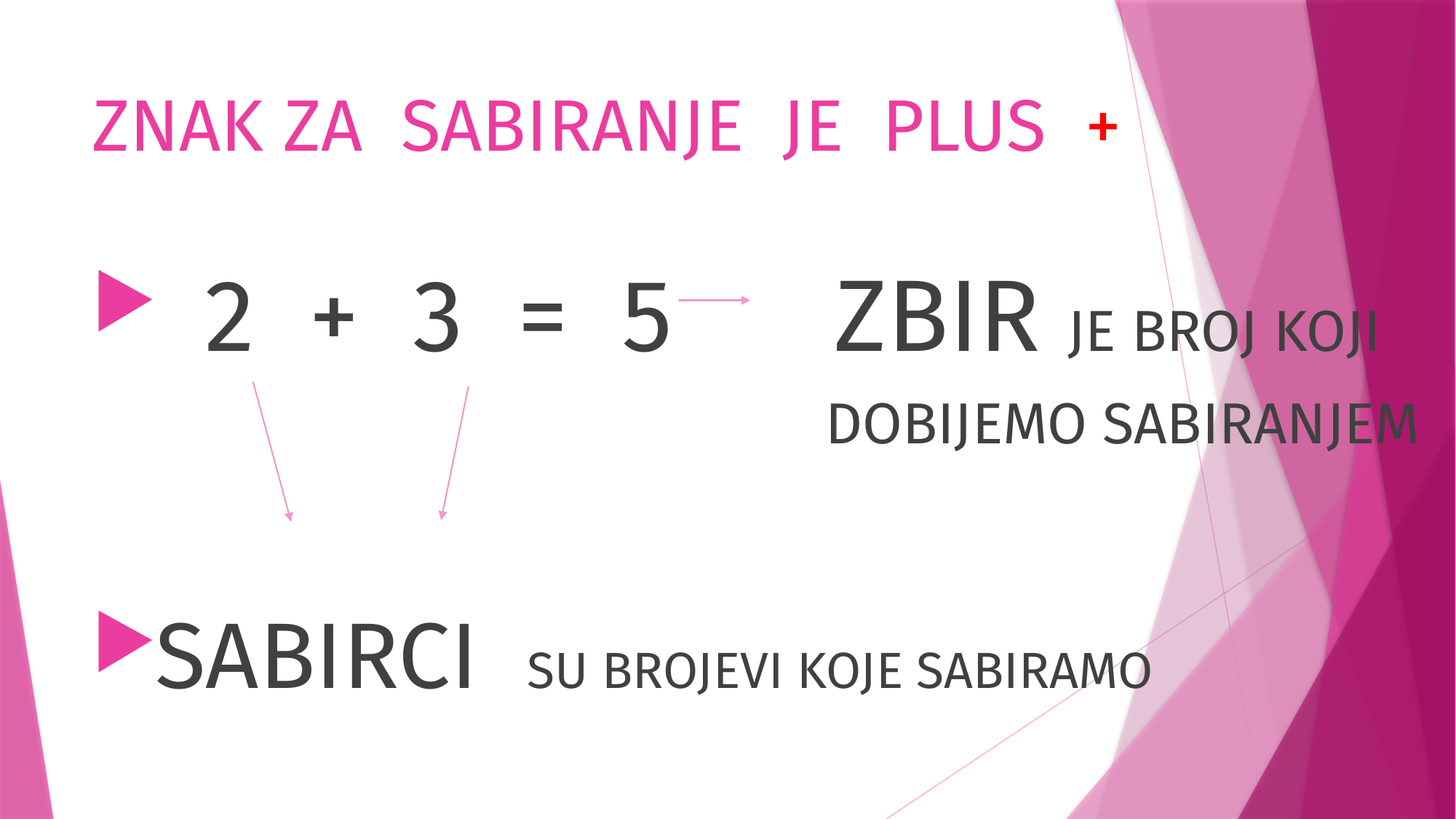

# ZNAK ZA  SABIRANJE  JE  PLUS  +
  2  +  3  =  5      ZBIR JE BROJ KOJI
                                                DOBIJEMO SABIRANJEM

SABIRCI  SU BROJEVI KOJE SABIRAMO